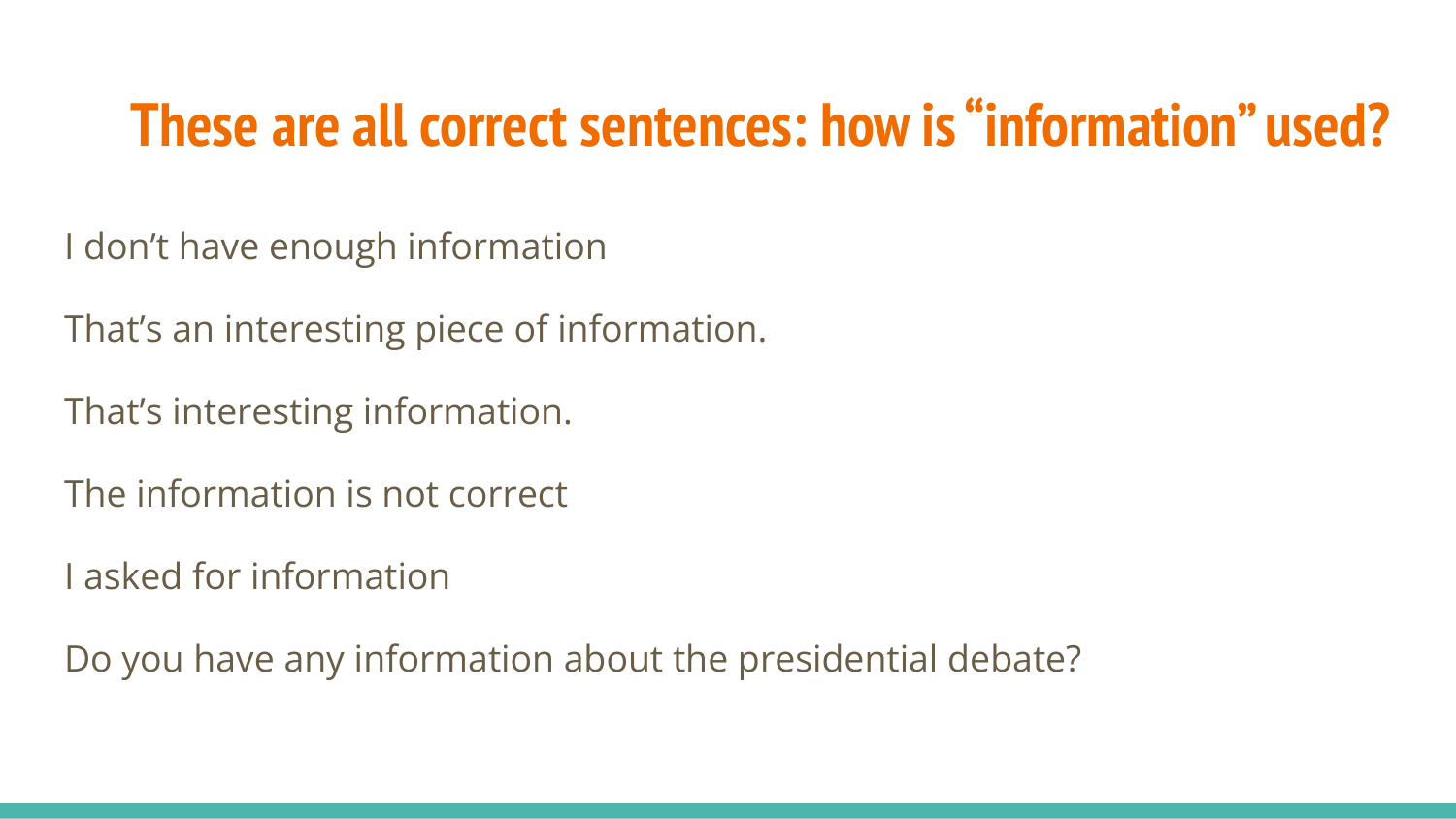

# These are all correct sentences: how is “information” used?
I don’t have enough information
That’s an interesting piece of information.
That’s interesting information.
The information is not correct
I asked for information
Do you have any information about the presidential debate?